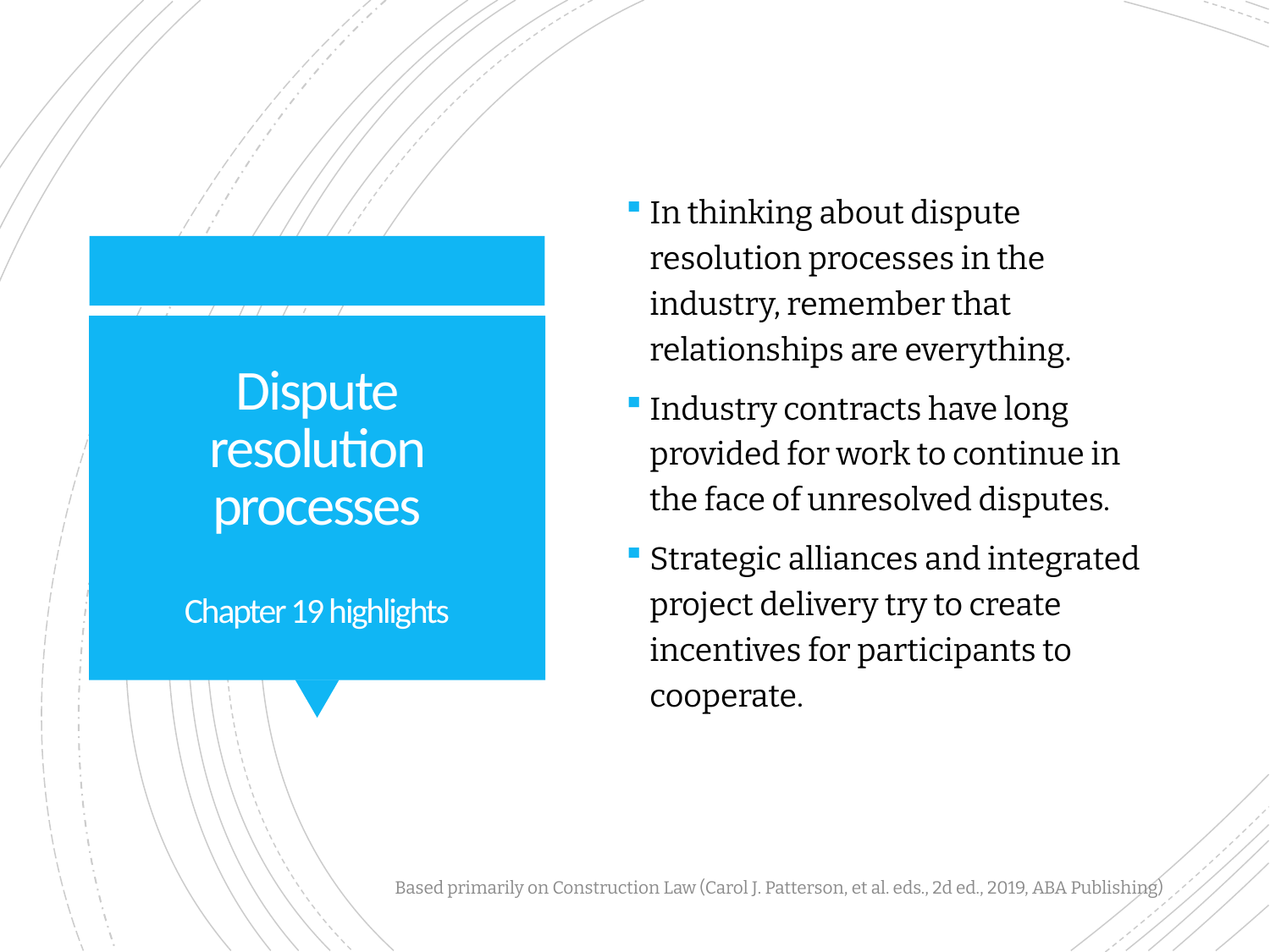

In thinking about dispute resolution processes in the industry, remember that relationships are everything.
Industry contracts have long provided for work to continue in the face of unresolved disputes.
Strategic alliances and integrated project delivery try to create incentives for participants to cooperate.

# Dispute resolution processes Chapter 19 highlights
Based primarily on Construction Law (Carol J. Patterson, et al. eds., 2d ed., 2019, ABA Publishing)